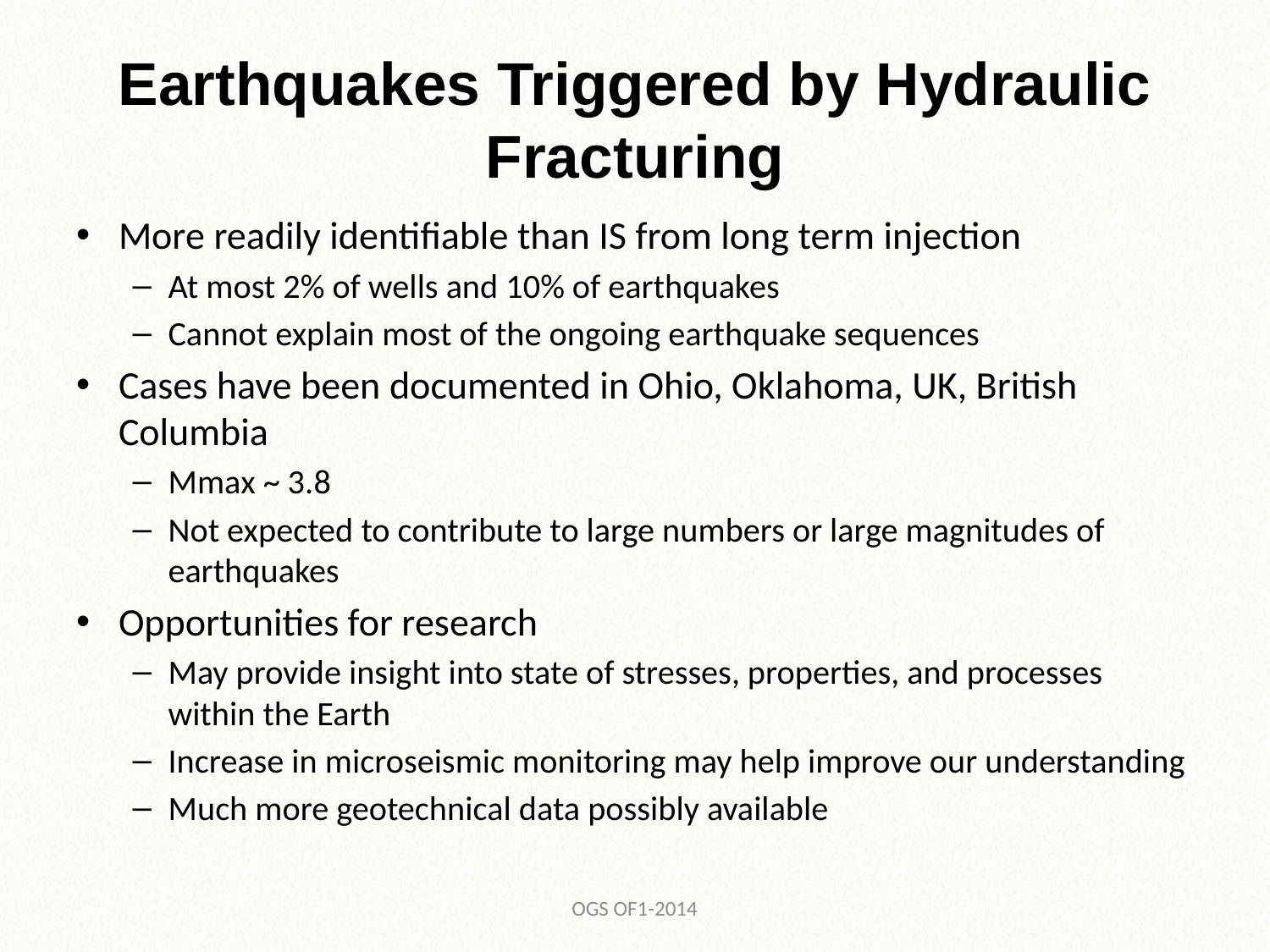

# Earthquakes Triggered by Hydraulic Fracturing
More readily identifiable than IS from long term injection
At most 2% of wells and 10% of earthquakes
Cannot explain most of the ongoing earthquake sequences
Cases have been documented in Ohio, Oklahoma, UK, British Columbia
Mmax ~ 3.8
Not expected to contribute to large numbers or large magnitudes of earthquakes
Opportunities for research
May provide insight into state of stresses, properties, and processes within the Earth
Increase in microseismic monitoring may help improve our understanding
Much more geotechnical data possibly available
OGS OF1-2014